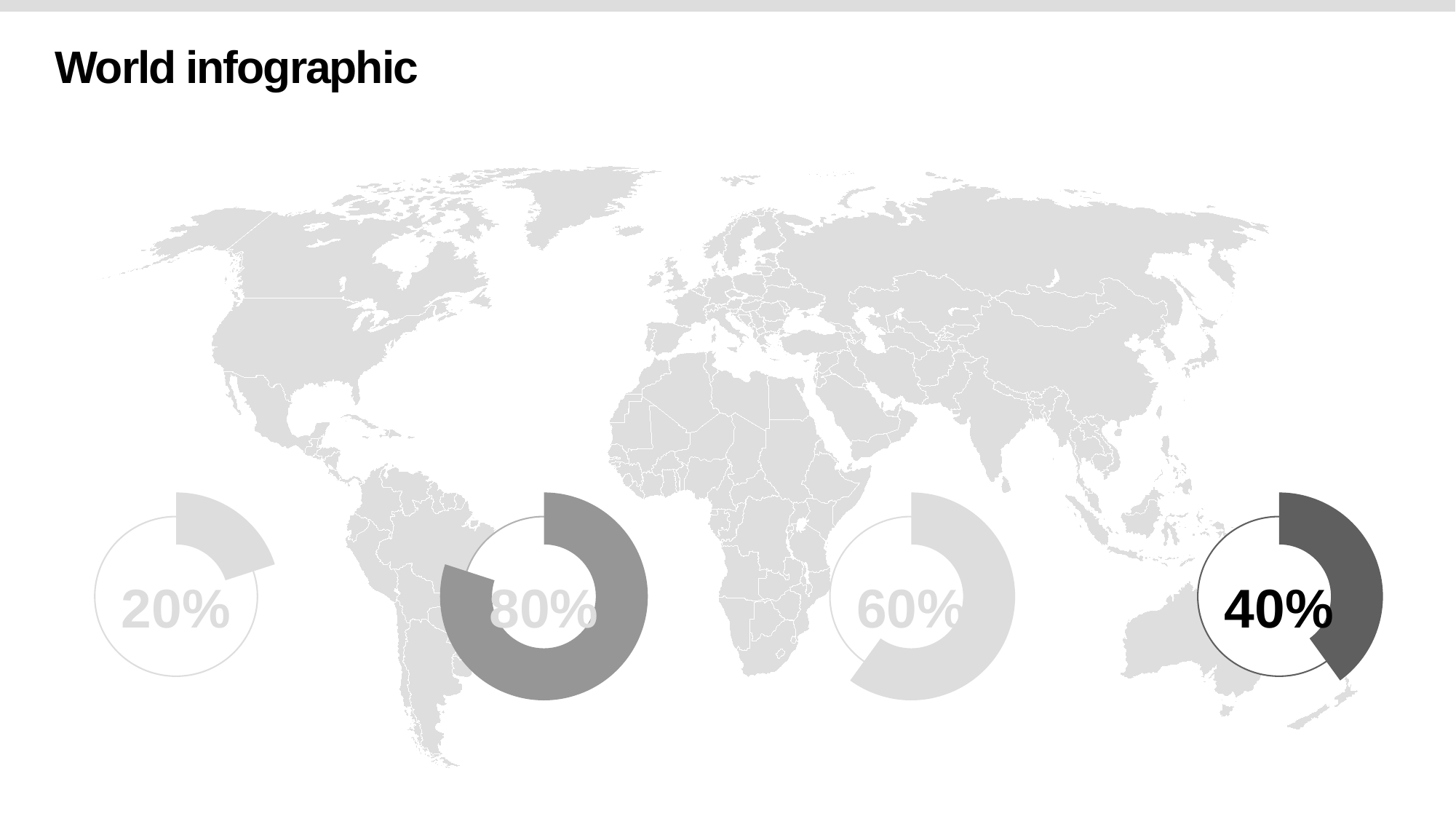

# World infographic

### Chart

| Category | Ring |
|---|---|
| Kategorie 1 | 20.0 |
| Kategorie 2 | 80.0 |

### Chart

| Category | Ring |
|---|---|
| Kategorie 1 | 80.0 |
| Kategorie 2 | 20.0 |

### Chart

| Category | Ring |
|---|---|
| Kategorie 1 | 60.0 |
| Kategorie 2 | 40.0 |

### Chart

| Category | Ring |
|---|---|
| Kategorie 1 | 40.0 |
| Kategorie 2 | 60.0 |
20%
80%
60%
40%